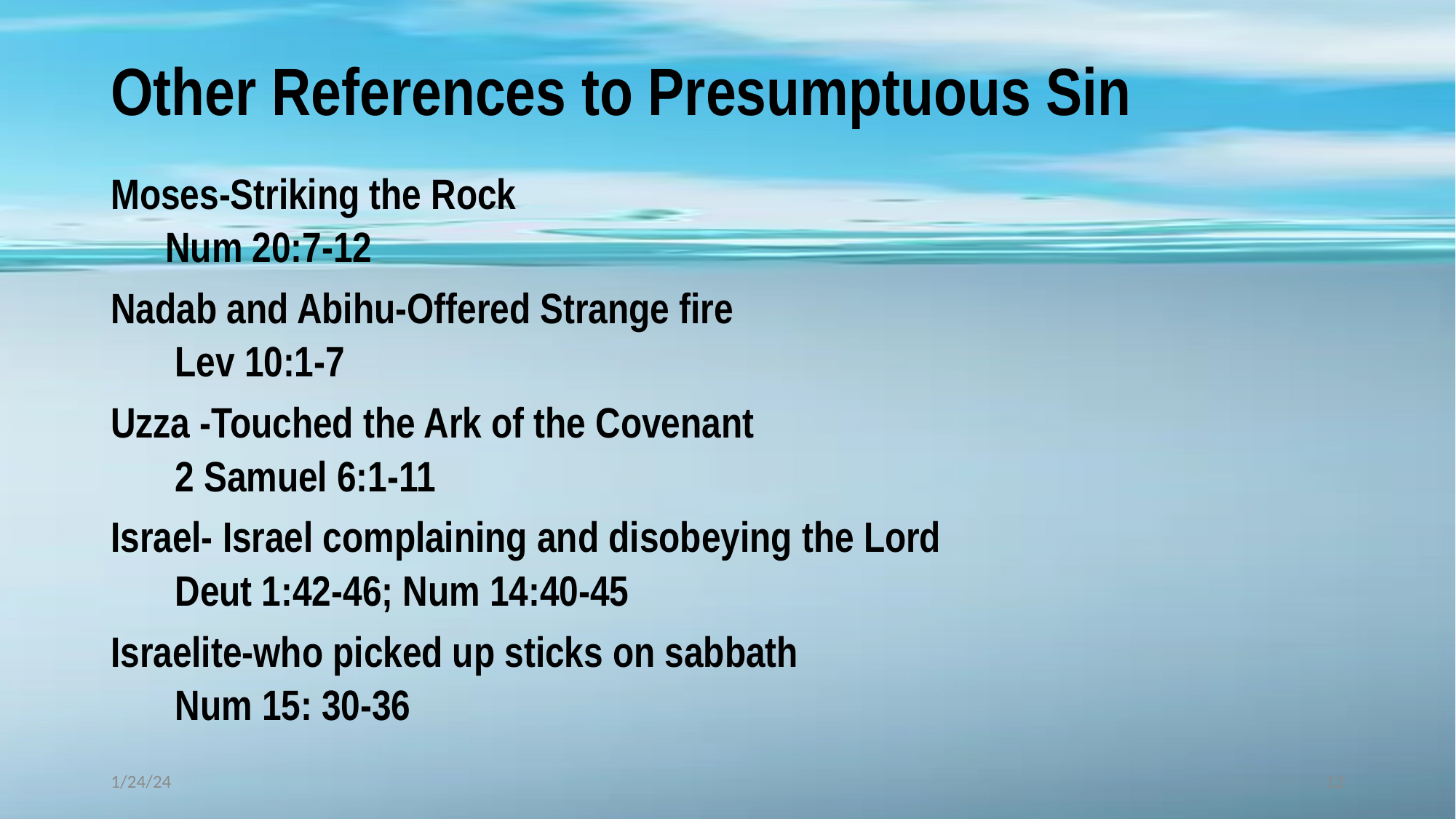

# Other References to Presumptuous Sin
Moses-Striking the Rock
Num 20:7-12
Nadab and Abihu-Offered Strange fire
 Lev 10:1-7
Uzza -Touched the Ark of the Covenant
 2 Samuel 6:1-11
Israel- Israel complaining and disobeying the Lord
 Deut 1:42-46; Num 14:40-45
Israelite-who picked up sticks on sabbath
 Num 15: 30-36

1/24/24
12